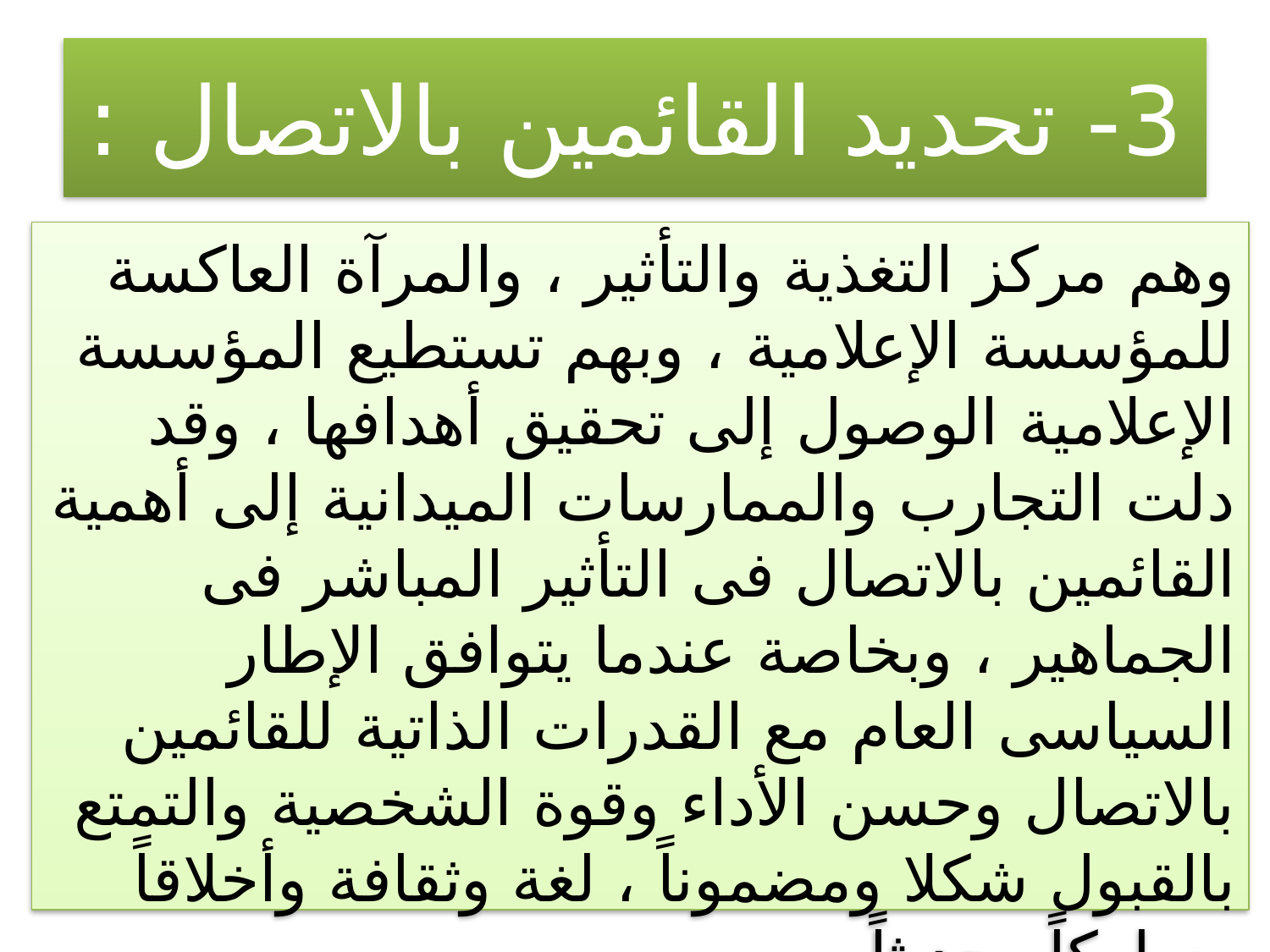

# 3- تحديد القائمين بالاتصال :
وهم مركز التغذية والتأثير ، والمرآة العاكسة للمؤسسة الإعلامية ، وبهم تستطيع المؤسسة الإعلامية الوصول إلى تحقيق أهدافها ، وقد دلت التجارب والممارسات الميدانية إلى أهمية القائمين بالاتصال فى التأثير المباشر فى الجماهير ، وبخاصة عندما يتوافق الإطار السياسى العام مع القدرات الذاتية للقائمين بالاتصال وحسن الأداء وقوة الشخصية والتمتع بالقبول شكلا ومضموناً ، لغة وثقافة وأخلاقاً وسلوكاً وحديثاً